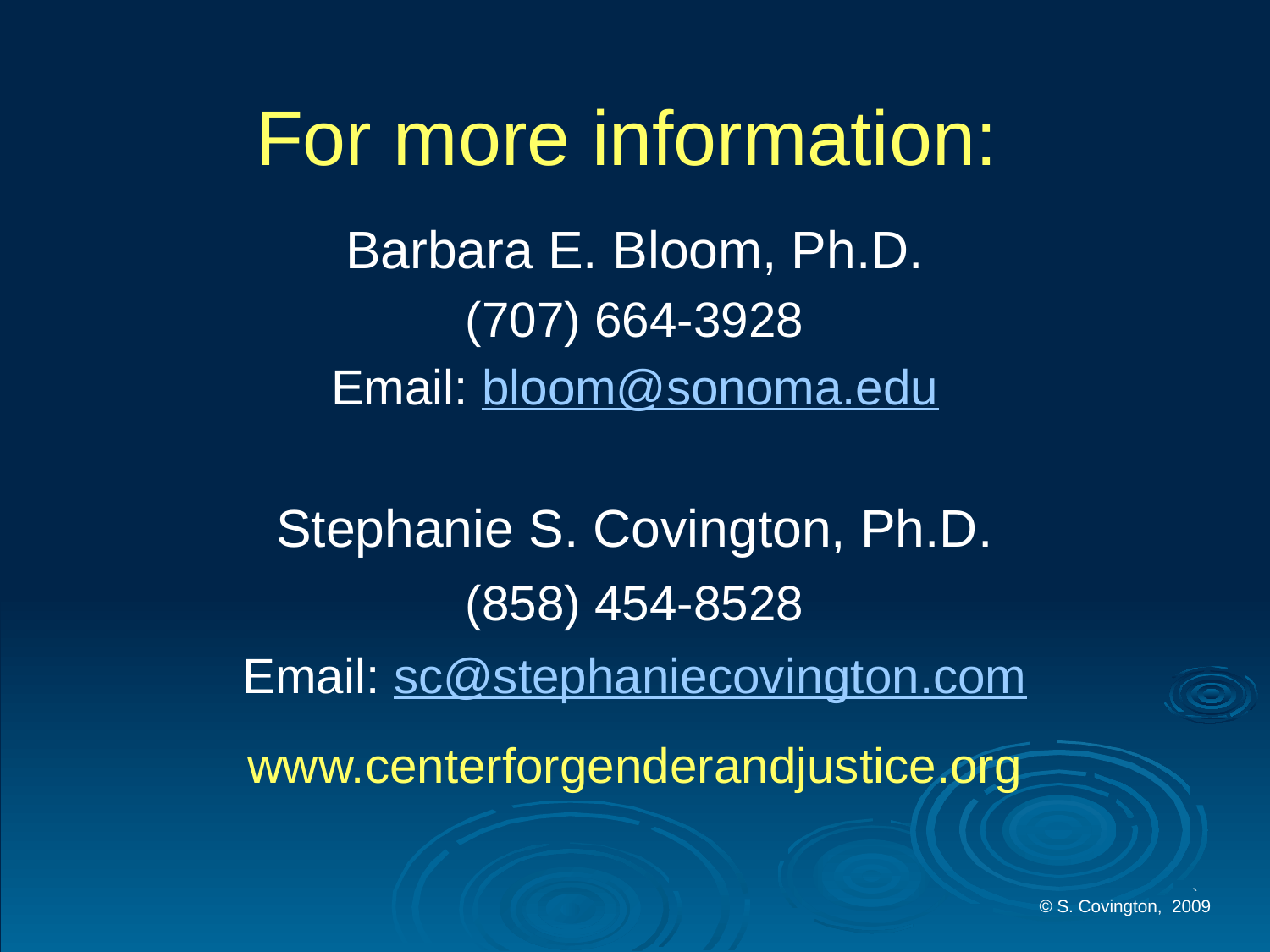

# For more information:
Barbara E. Bloom, Ph.D.
(707) 664-3928
Email: bloom@sonoma.edu

Stephanie S. Covington, Ph.D.
(858) 454-8528
Email: sc@stephaniecovington.com

www.centerforgenderandjustice.org

`
© S. Covington,  2009